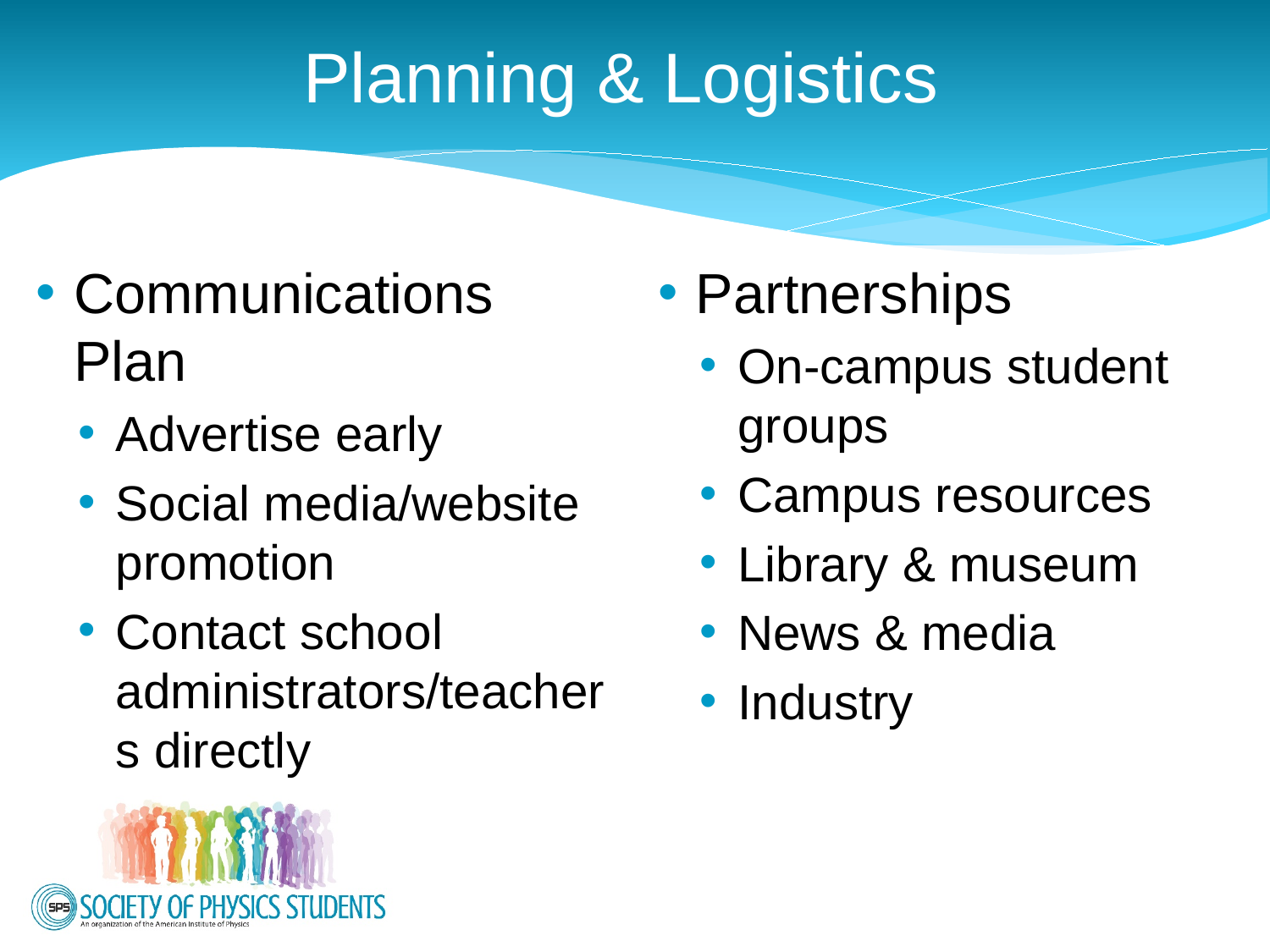

# Planning & Logistics
Communications Plan
Advertise early
Social media/website promotion
Contact school administrators/teachers directly

Partnerships
On-campus student groups
Campus resources
Library & museum
News & media
Industry